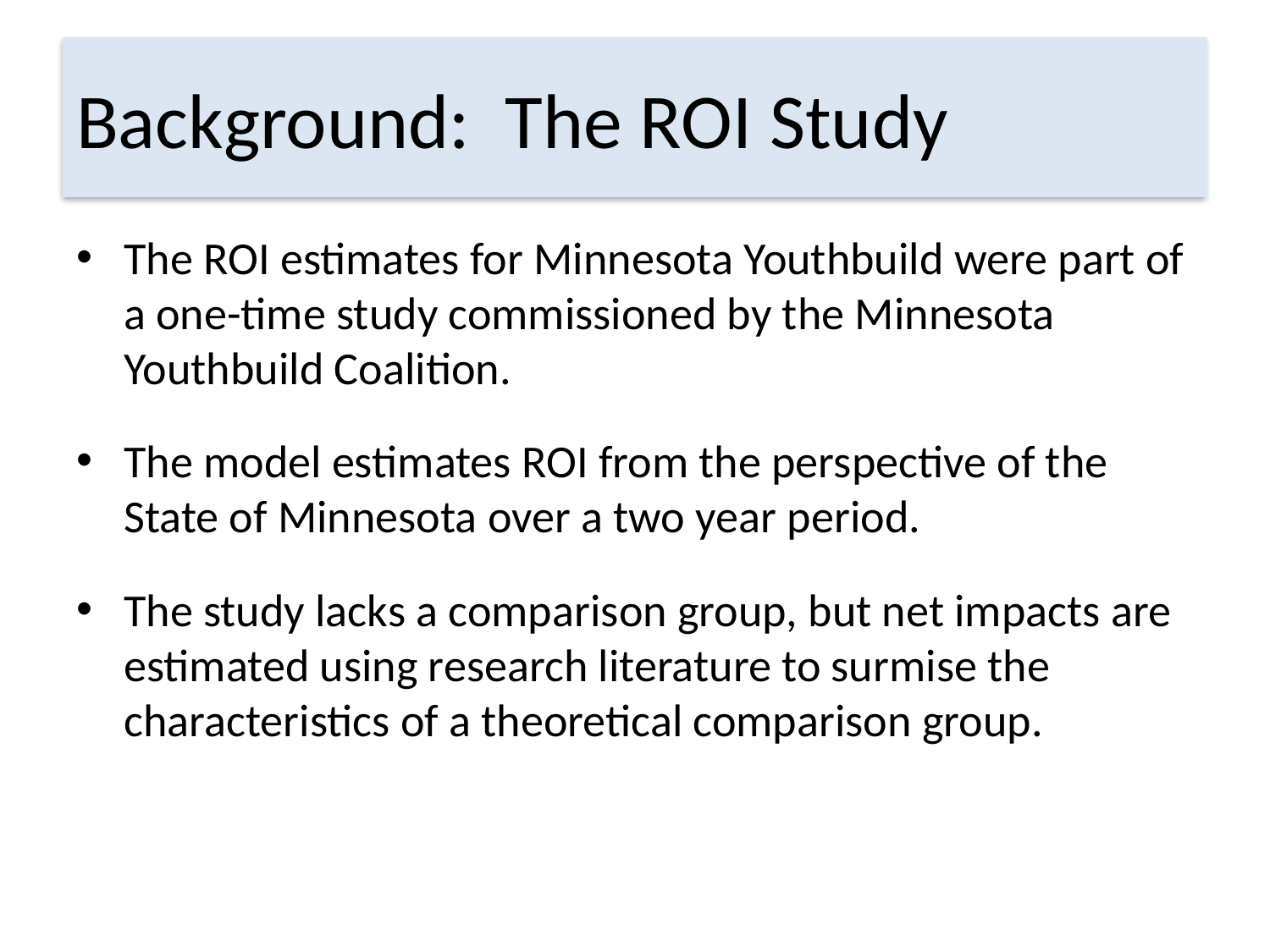

# Background:  The ROI Study
The ROI estimates for Minnesota Youthbuild were part of a one-time study commissioned by the Minnesota Youthbuild Coalition.

The model estimates ROI from the perspective of the State of Minnesota over a two year period.

The study lacks a comparison group, but net impacts are estimated using research literature to surmise the characteristics of a theoretical comparison group.